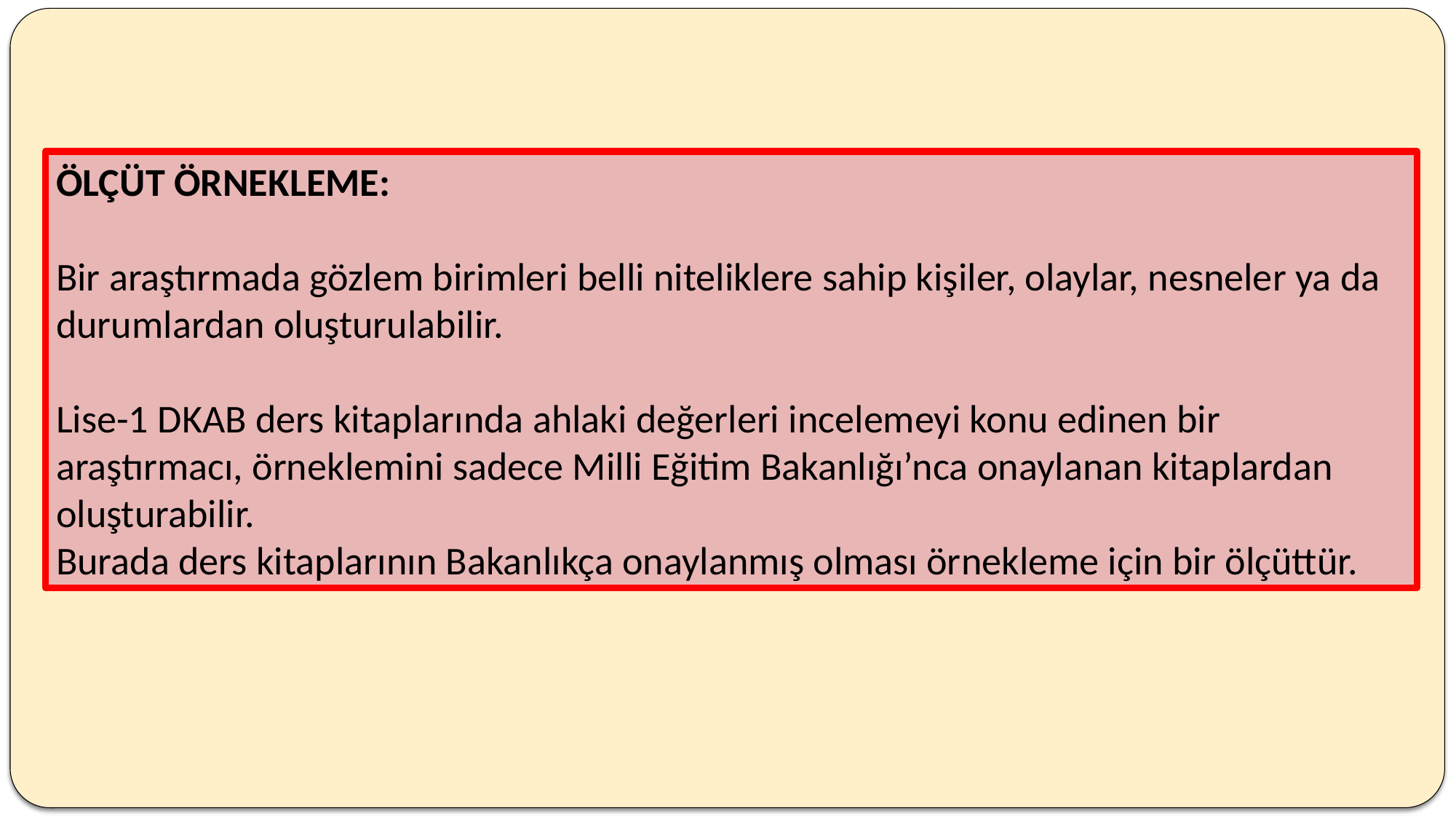

ÖLÇÜT ÖRNEKLEME:

Bir araştırmada gözlem birimleri belli niteliklere sahip kişiler, olaylar, nesneler ya da durumlardan oluşturulabilir.

Lise-1 DKAB ders kitaplarında ahlaki değerleri incelemeyi konu edinen bir araştırmacı, örneklemini sadece Milli Eğitim Bakanlığı’nca onaylanan kitaplardan oluşturabilir.
Burada ders kitaplarının Bakanlıkça onaylanmış olması örnekleme için bir ölçüttür.